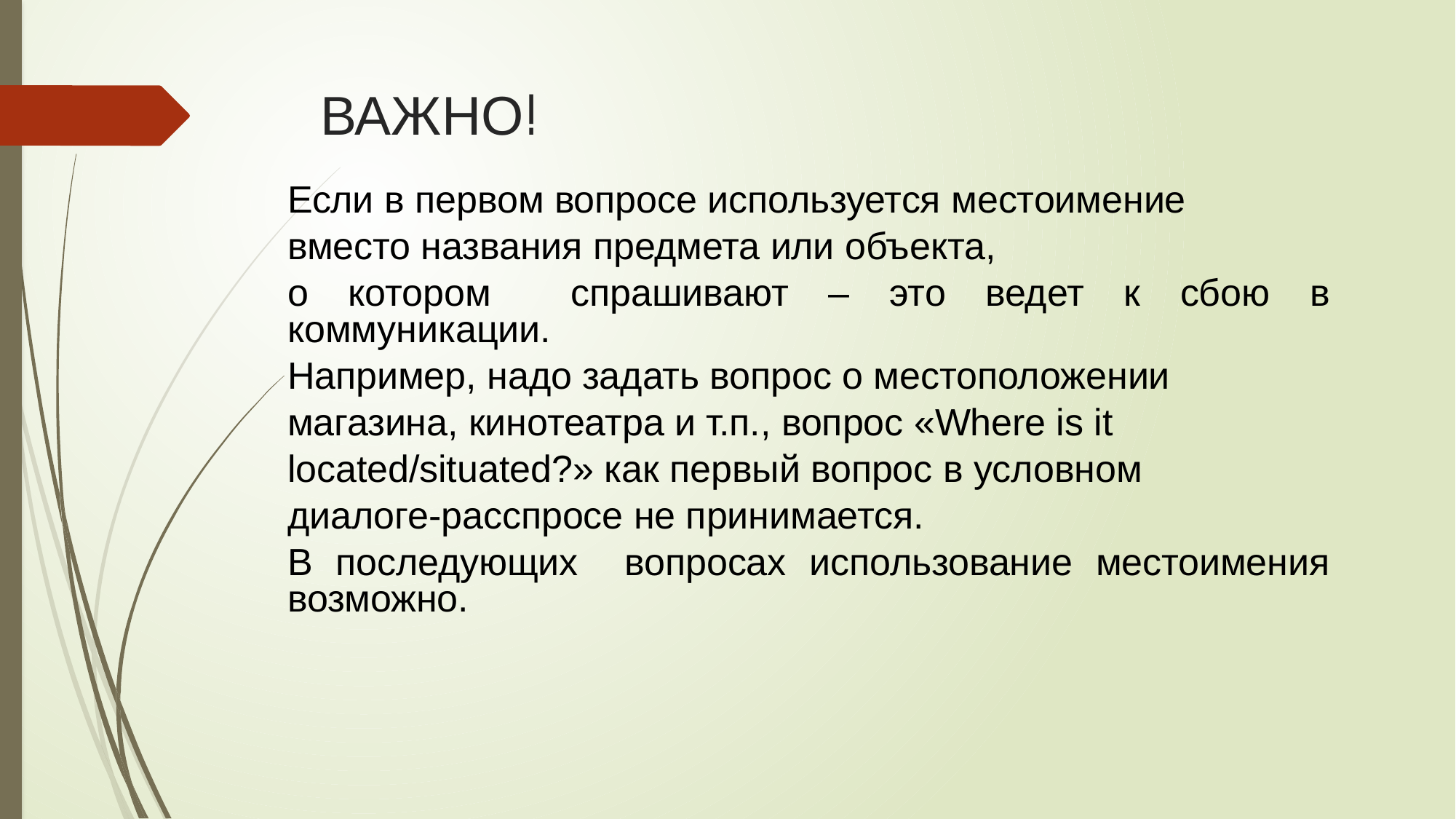

# ВАЖНО!
Если в первом вопросе используется местоимение
вместо названия предмета или объекта,
о котором  спрашивают – это ведет к сбою в коммуникации.
Например, надо задать вопрос о местоположении
магазина, кинотеатра и т.п., вопрос «Where is it
located/situated?» как первый вопрос в условном
диалоге-расспросе не принимается.
В последующих  вопросах использование местоимения возможно.